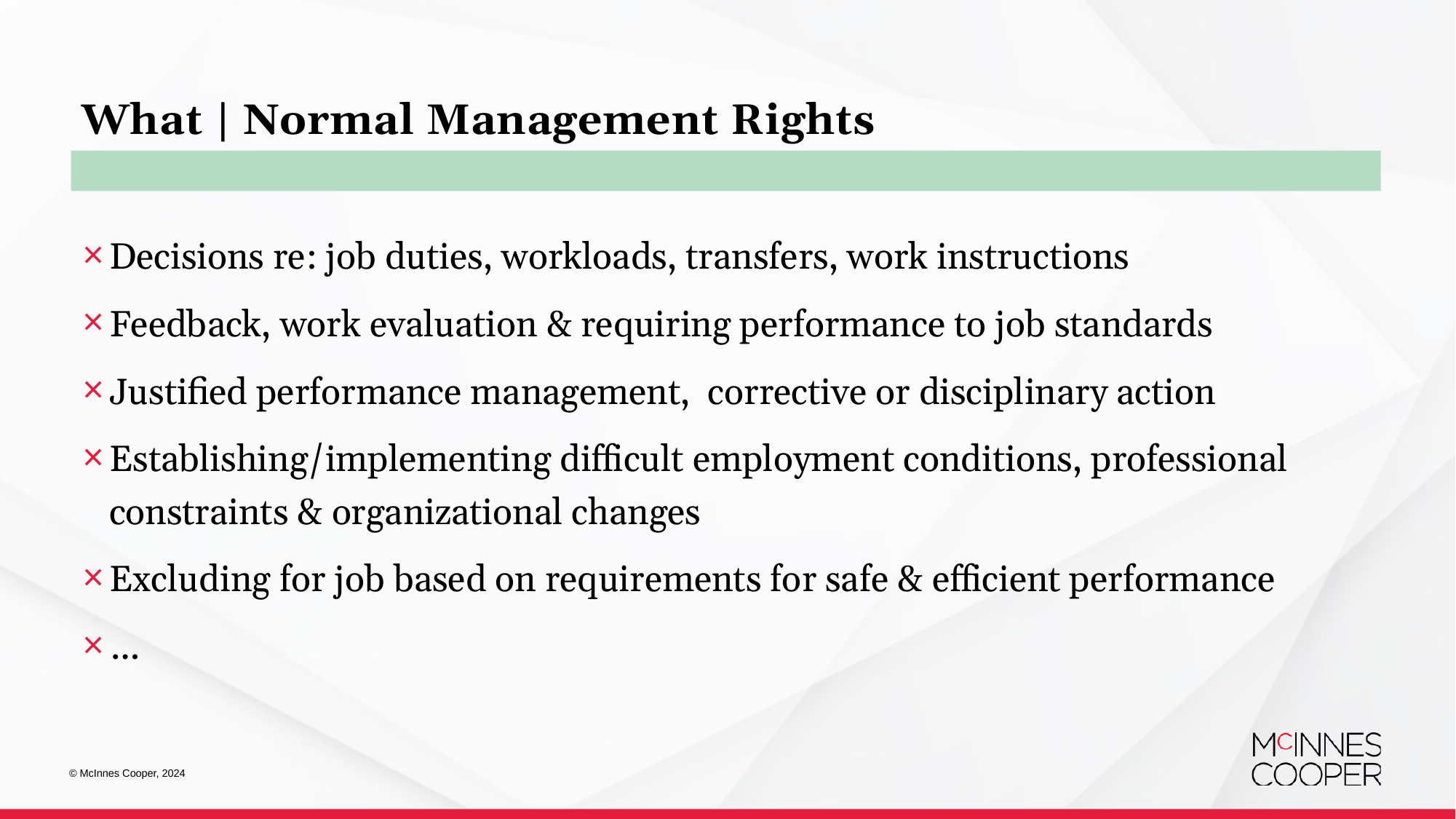

# What | Normal Management Rights

Decisions re: job duties, workloads, transfers, work instructions
Feedback, work evaluation & requiring performance to job standards
Justified performance management,  corrective or disciplinary action
Establishing/implementing difficult employment conditions, professional constraints & organizational changes
Excluding for job based on requirements for safe & efficient performance
…